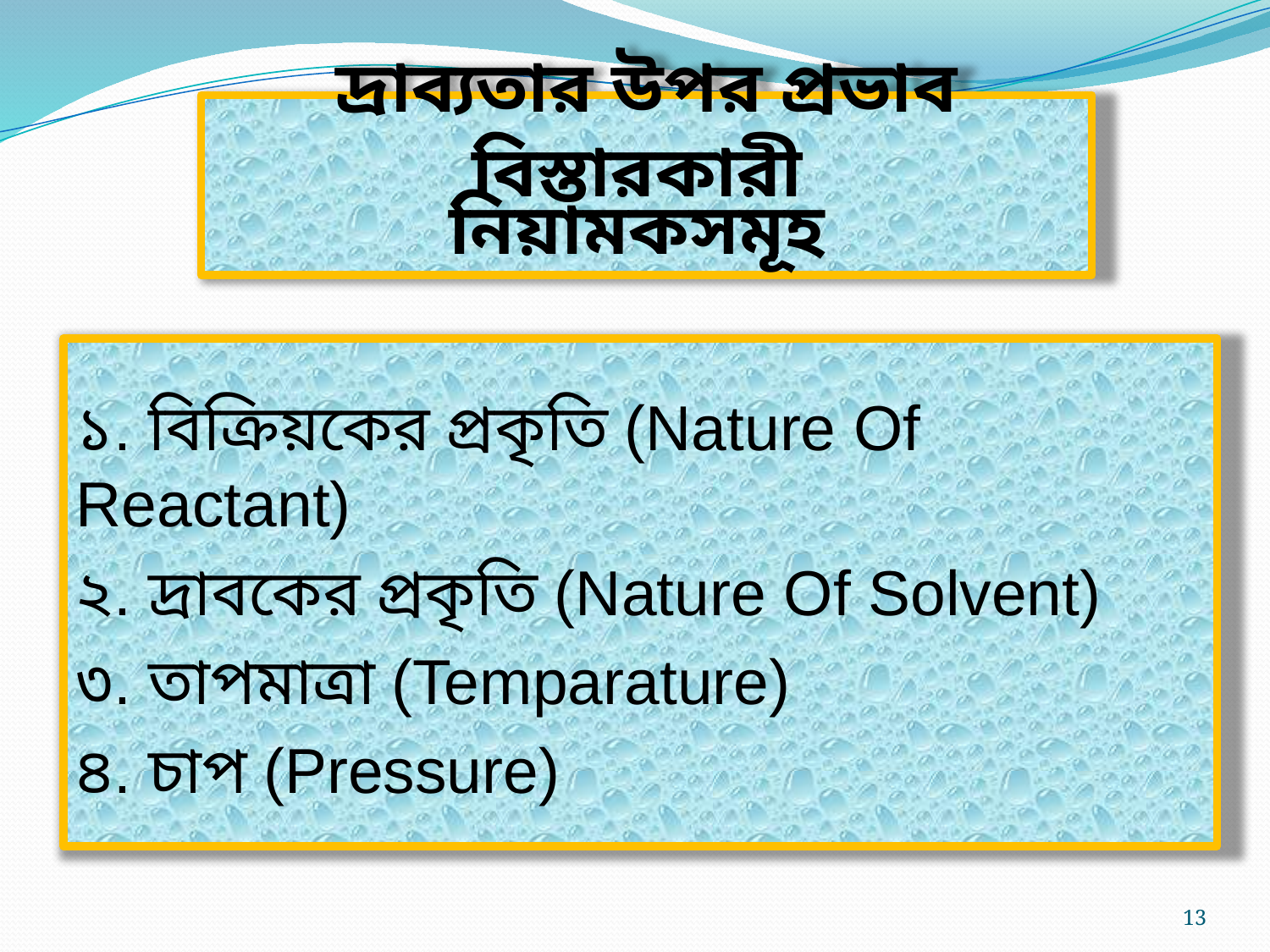

দ্রাব্যতার উপর প্রভাব বিস্তারকারী
নিয়ামকসমূহ

১. বিক্রিয়কের প্রকৃতি (Nature Of Reactant)
২. দ্রাবকের প্রকৃতি (Nature Of Solvent)
৩. তাপমাত্রা (Temparature)
৪. চাপ (Pressure)
13